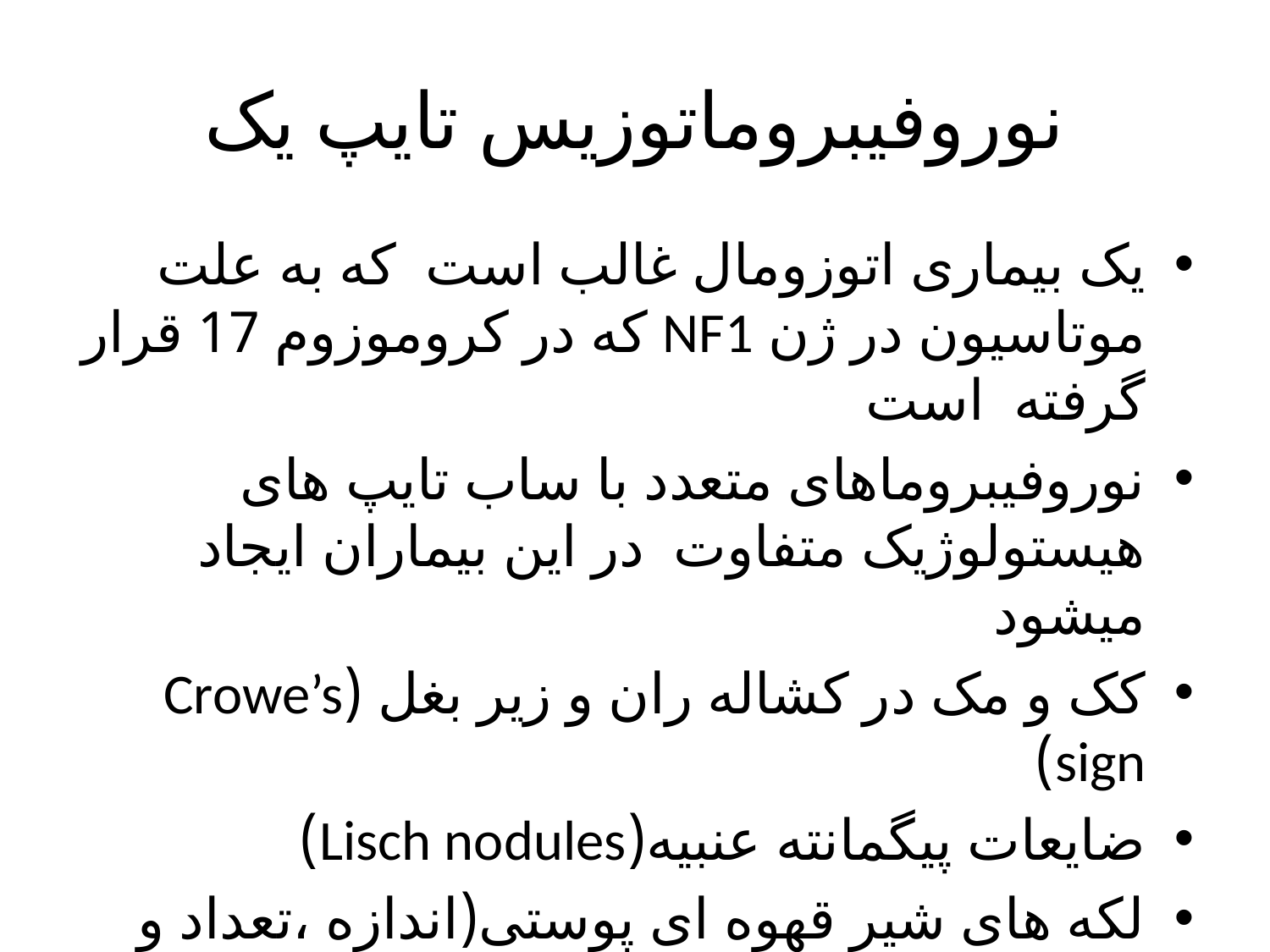

# نوروفیبروماتوزیس تایپ یک
یک بیماری اتوزومال غالب است  که به علت موتاسیون در ژن NF1 که در کروموزوم 17 قرار گرفته  است
نوروفیبروماهای متعدد با ساب تایپ های هیستولوژیک متفاوت  در این بیماران ایجاد میشود
کک و مک در کشاله ران و زیر بغل (Crowe’s sign)
ضایعات پیگمانته عنبیه(Lisch nodules)
لکه های شیر قهوه ای پوستی(اندازه ،تعداد و سن)